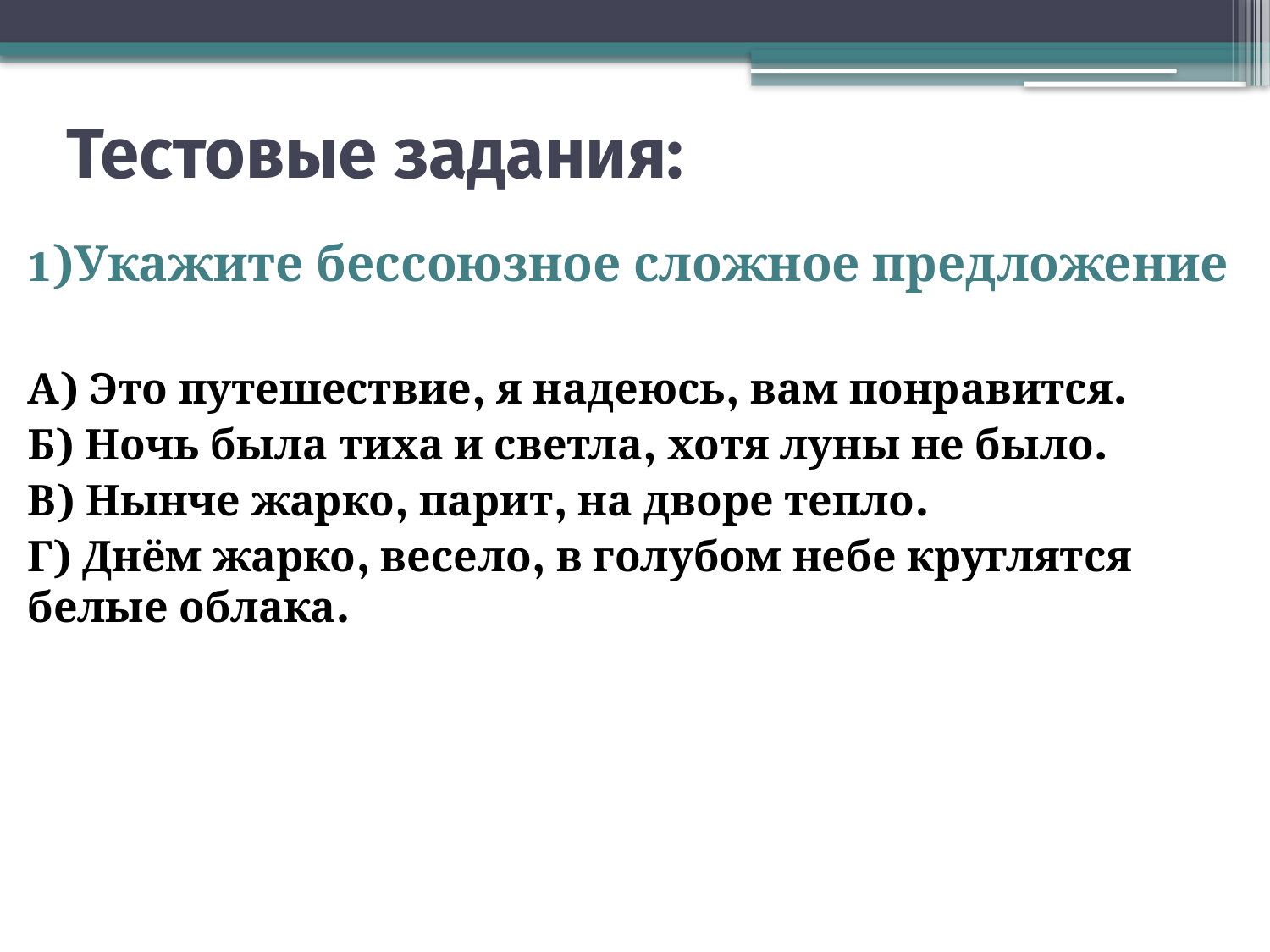

# Тестовые задания:
1)Укажите бессоюзное сложное предложение

А) Это путешествие, я надеюсь, вам понравится.
Б) Ночь была тиха и светла, хотя луны не было.
В) Нынче жарко, парит, на дворе тепло.
Г) Днём жарко, весело, в голубом небе круглятся белые облака.